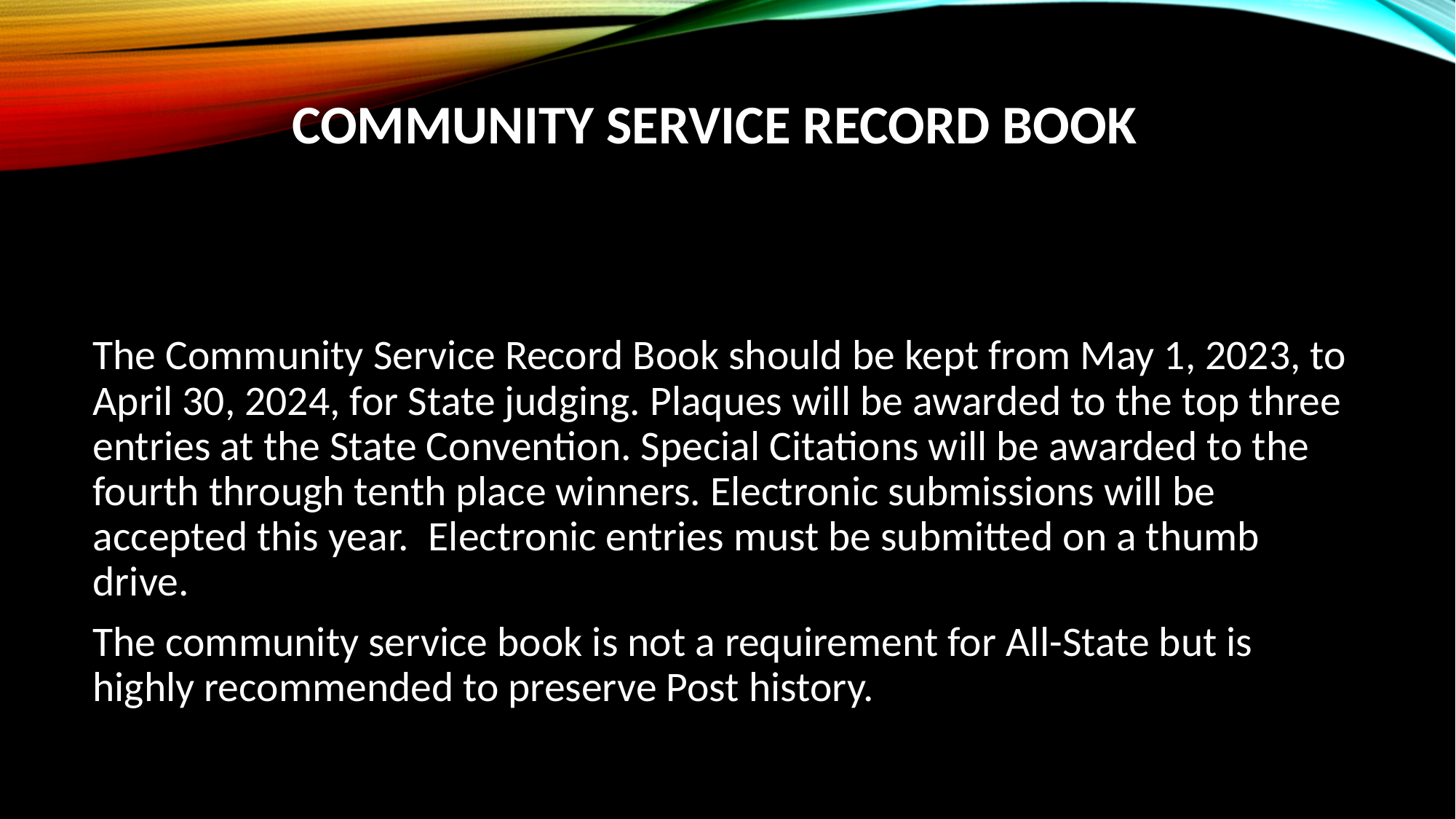

# COMMUNITY SERVICE RECORD BOOK

The Community Service Record Book should be kept from May 1, 2023, to April 30, 2024, for State judging. Plaques will be awarded to the top three entries at the State Convention. Special Citations will be awarded to the fourth through tenth place winners. Electronic submissions will be accepted this year.  Electronic entries must be submitted on a thumb drive.
The community service book is not a requirement for All-State but is highly recommended to preserve Post history.